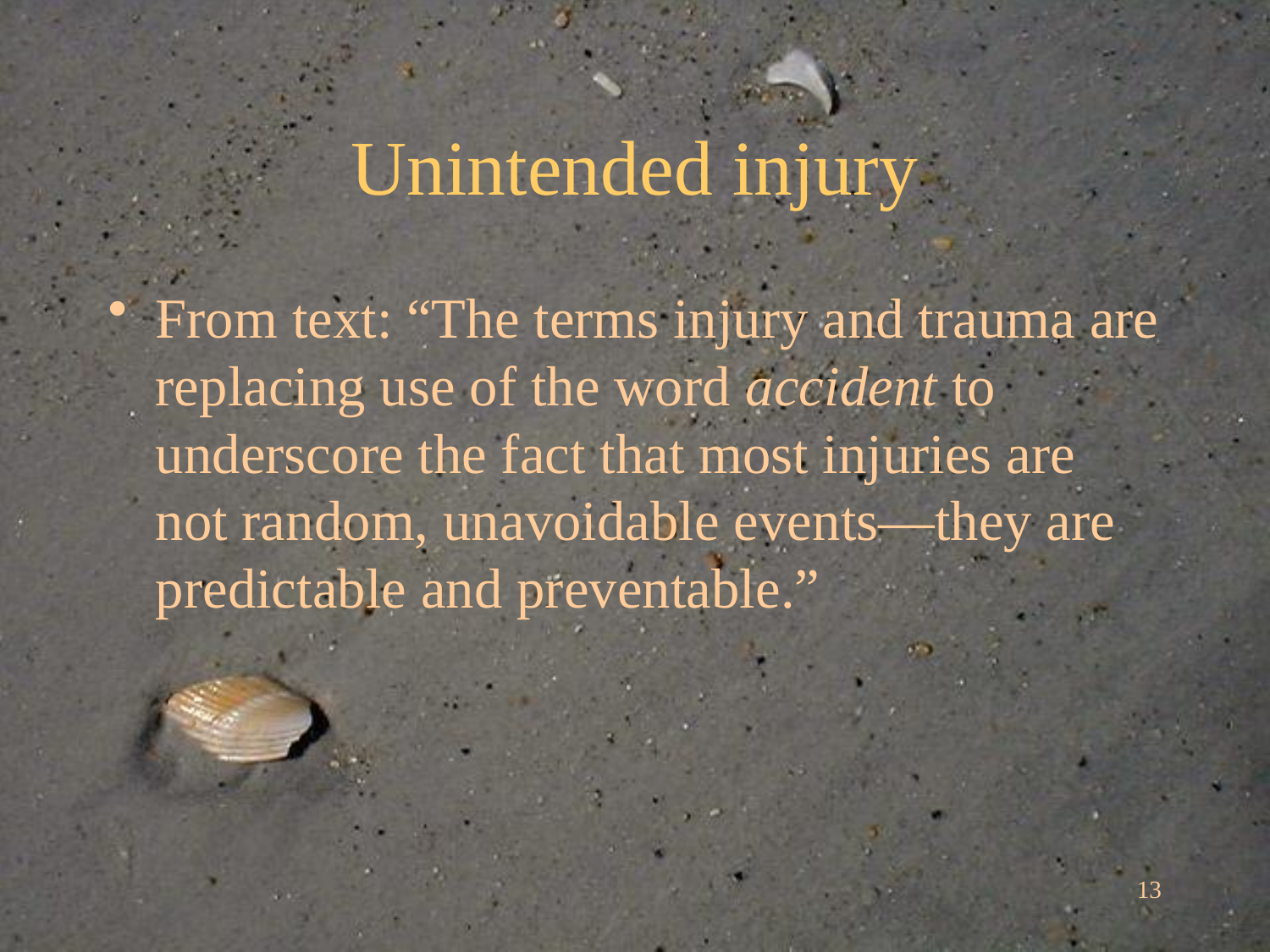

# Unintended injury
From text: “The terms injury and trauma are replacing use of the word accident to underscore the fact that most injuries are not random, unavoidable events—they are predictable and preventable.”
13